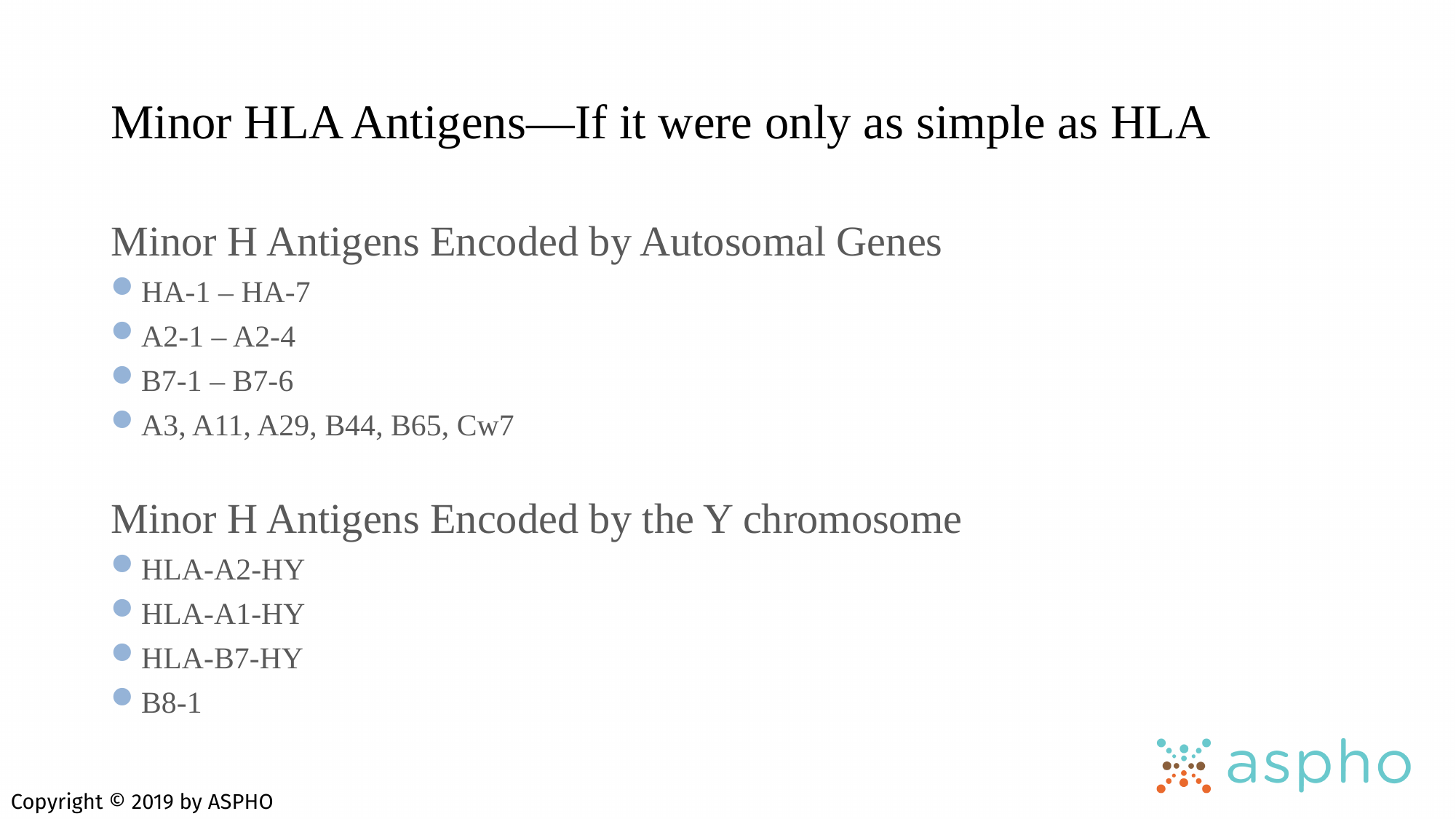

# Minor HLA Antigens—If it were only as simple as HLA
Minor H Antigens Encoded by Autosomal Genes
HA-1 – HA-7
A2-1 – A2-4
B7-1 – B7-6
A3, A11, A29, B44, B65, Cw7

Minor H Antigens Encoded by the Y chromosome
HLA-A2-HY
HLA-A1-HY
HLA-B7-HY
B8-1

Copyright © 2019 by ASPHO